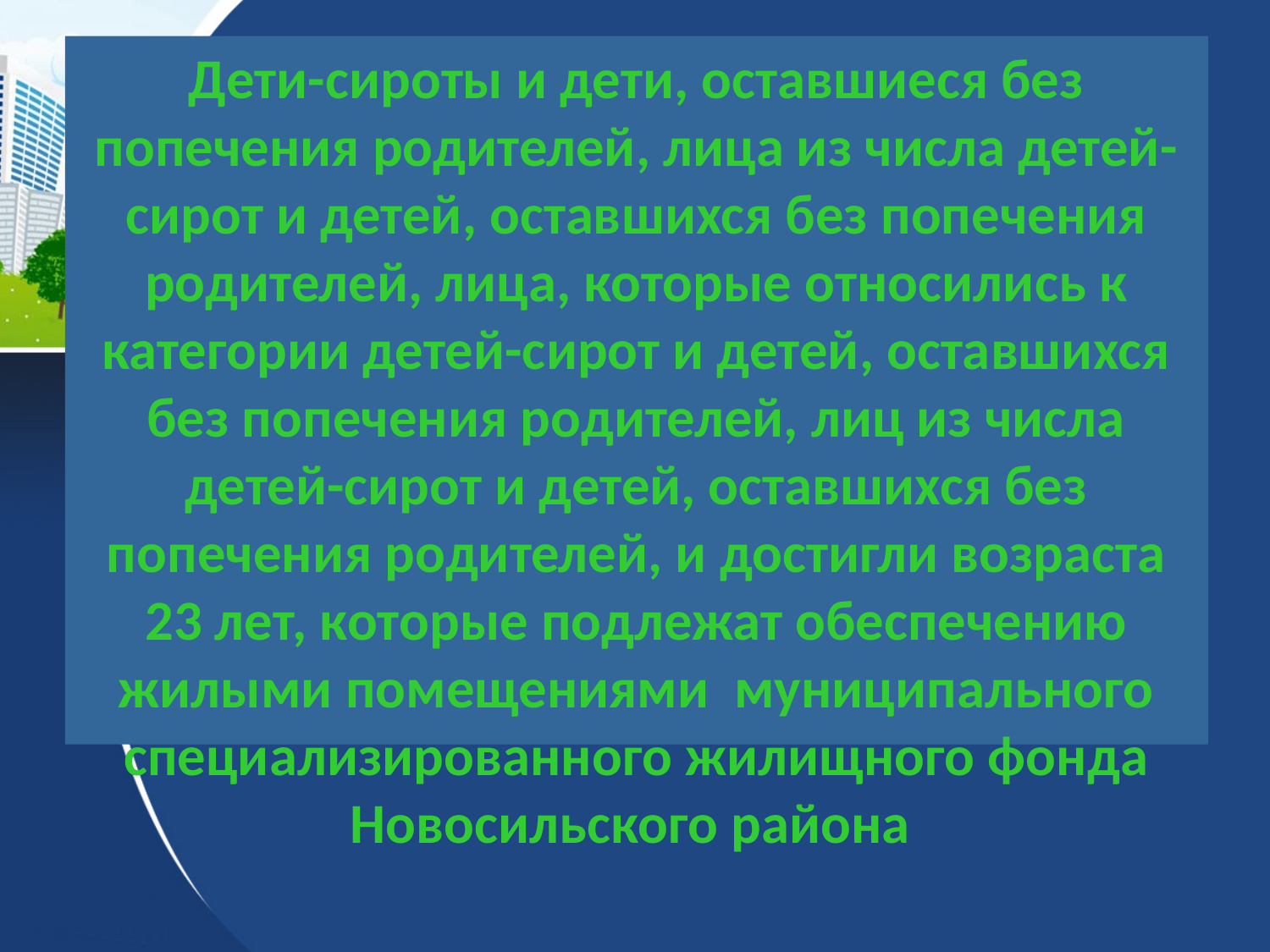

Дети-сироты и дети, оставшиеся без попечения родителей, лица из числа детей-сирот и детей, оставшихся без попечения родителей, лица, которые относились к категории детей-сирот и детей, оставшихся без попечения родителей, лиц из числа детей-сирот и детей, оставшихся без попечения родителей, и достигли возраста 23 лет, которые подлежат обеспечению жилыми помещениями  муниципального специализированного жилищного фонда Новосильского района